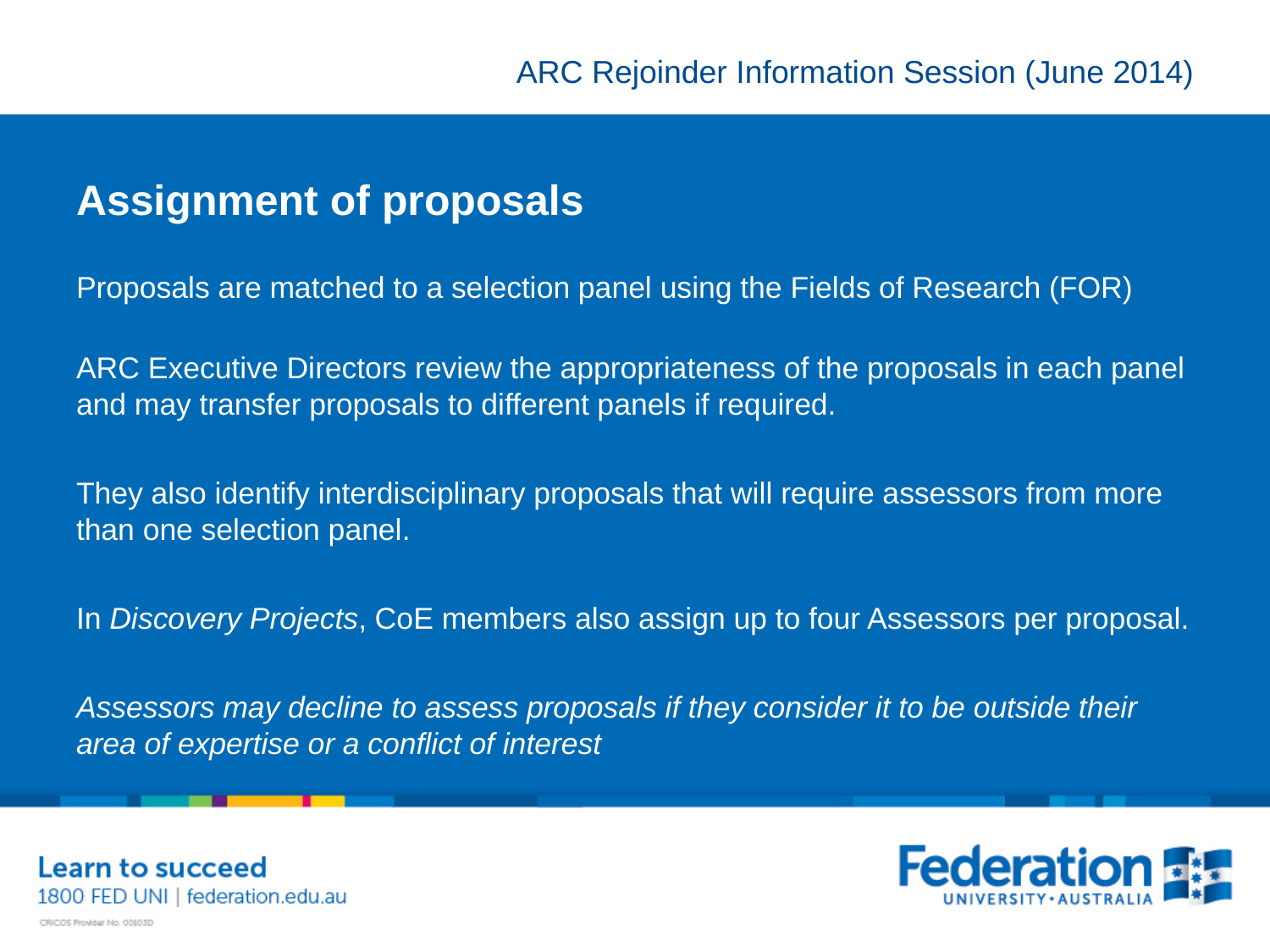

# Assignment of proposals
Proposals are matched to a selection panel using the Fields of Research (FOR)
ARC Executive Directors review the appropriateness of the proposals in each panel and may transfer proposals to different panels if required.

They also identify interdisciplinary proposals that will require assessors from more than one selection panel.

In Discovery Projects, CoE members also assign up to four Assessors per proposal.

Assessors may decline to assess proposals if they consider it to be outside their area of expertise or a conflict of interest